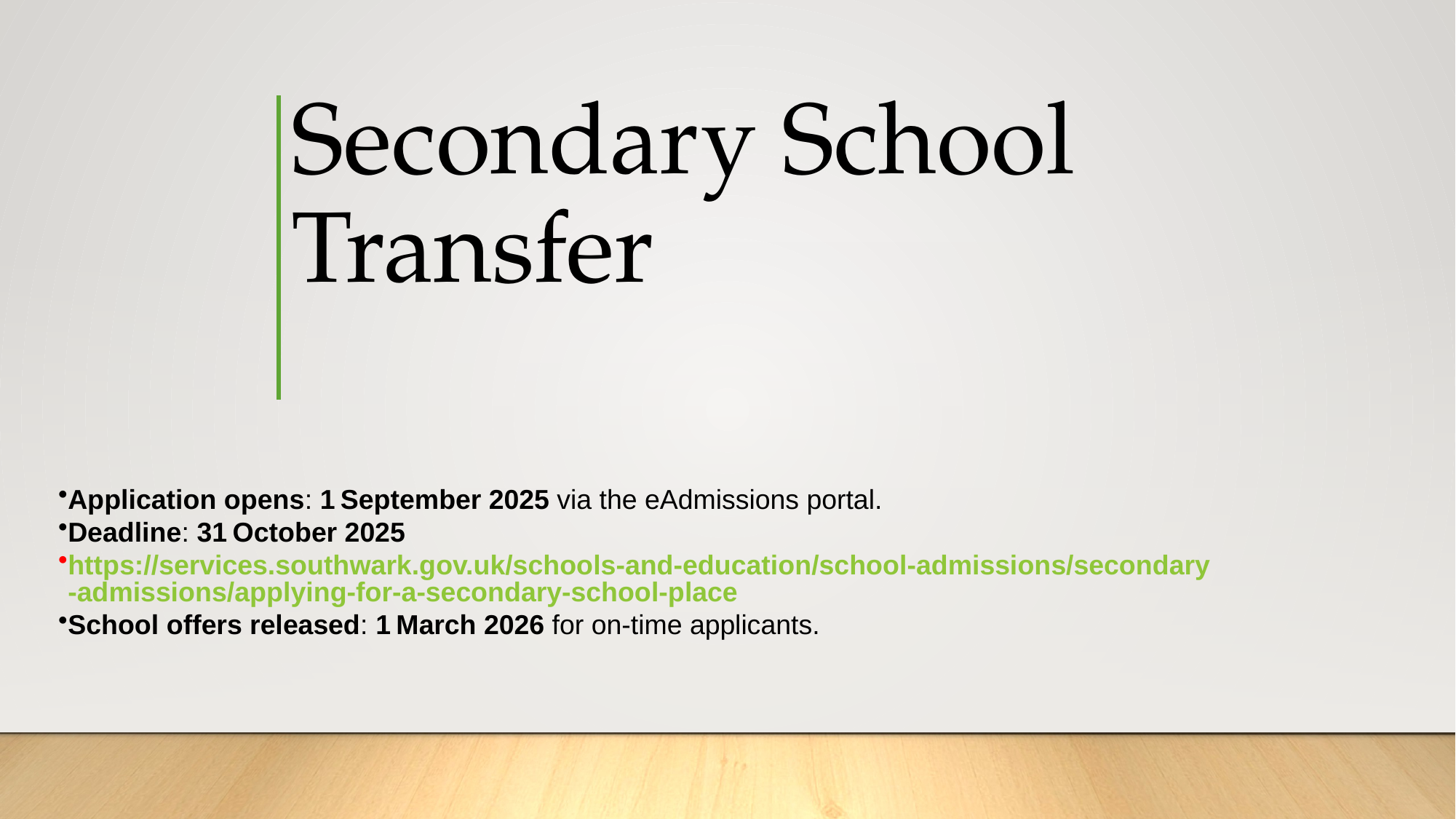

# Secondary School Transfer
Application opens: 1 September 2025 via the eAdmissions portal.
Deadline: 31 October 2025
https://services.southwark.gov.uk/schools-and-education/school-admissions/secondary-admissions/applying-for-a-secondary-school-place
School offers released: 1 March 2026 for on-time applicants.